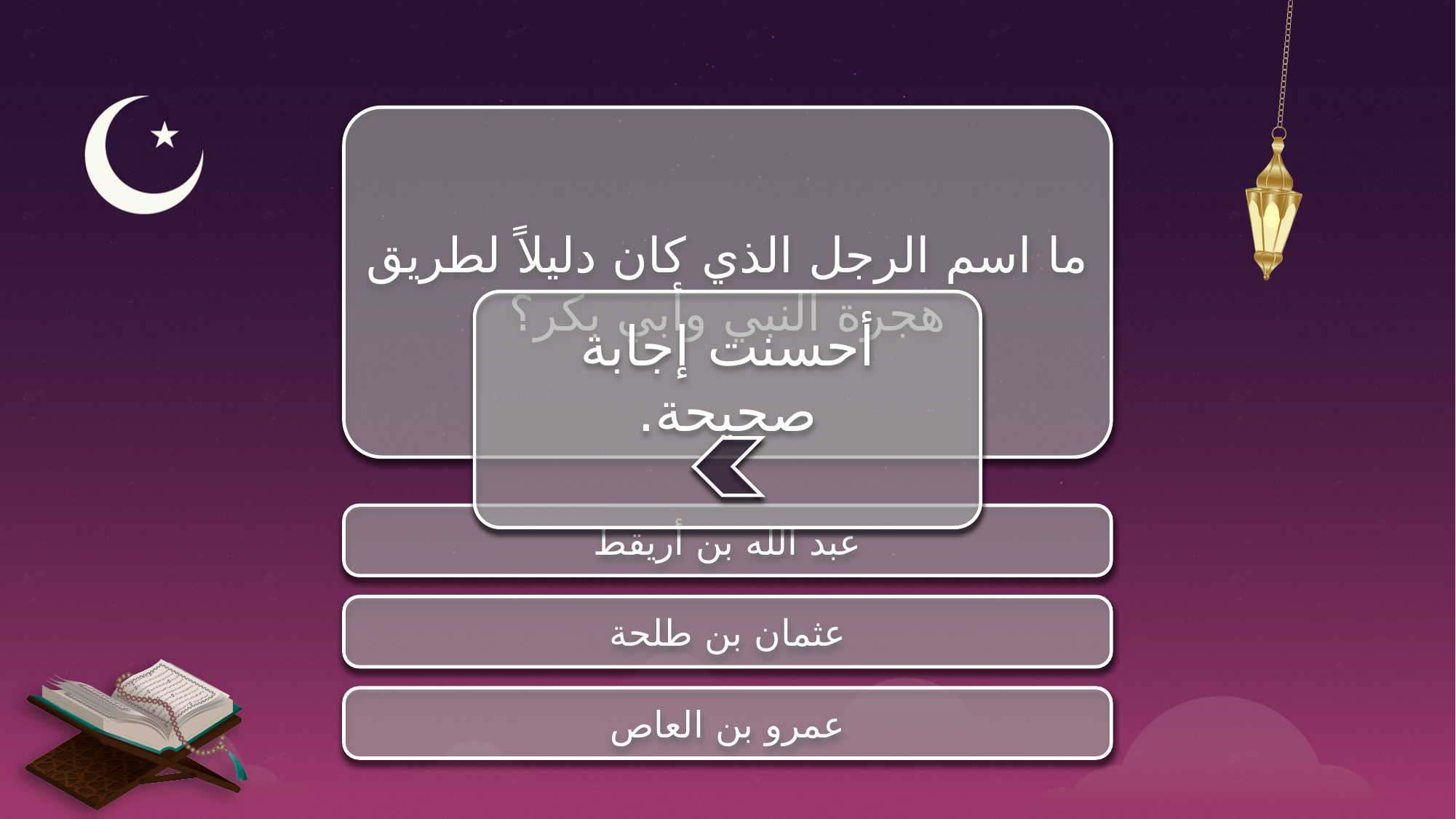

ما اسم الرجل الذي كان دليلاً لطريق هجرة النبي وأبي بكر؟
أحسنت إجابة صحيحة.

عبد الله بن أريقط
عثمان بن طلحة
عمرو بن العاص